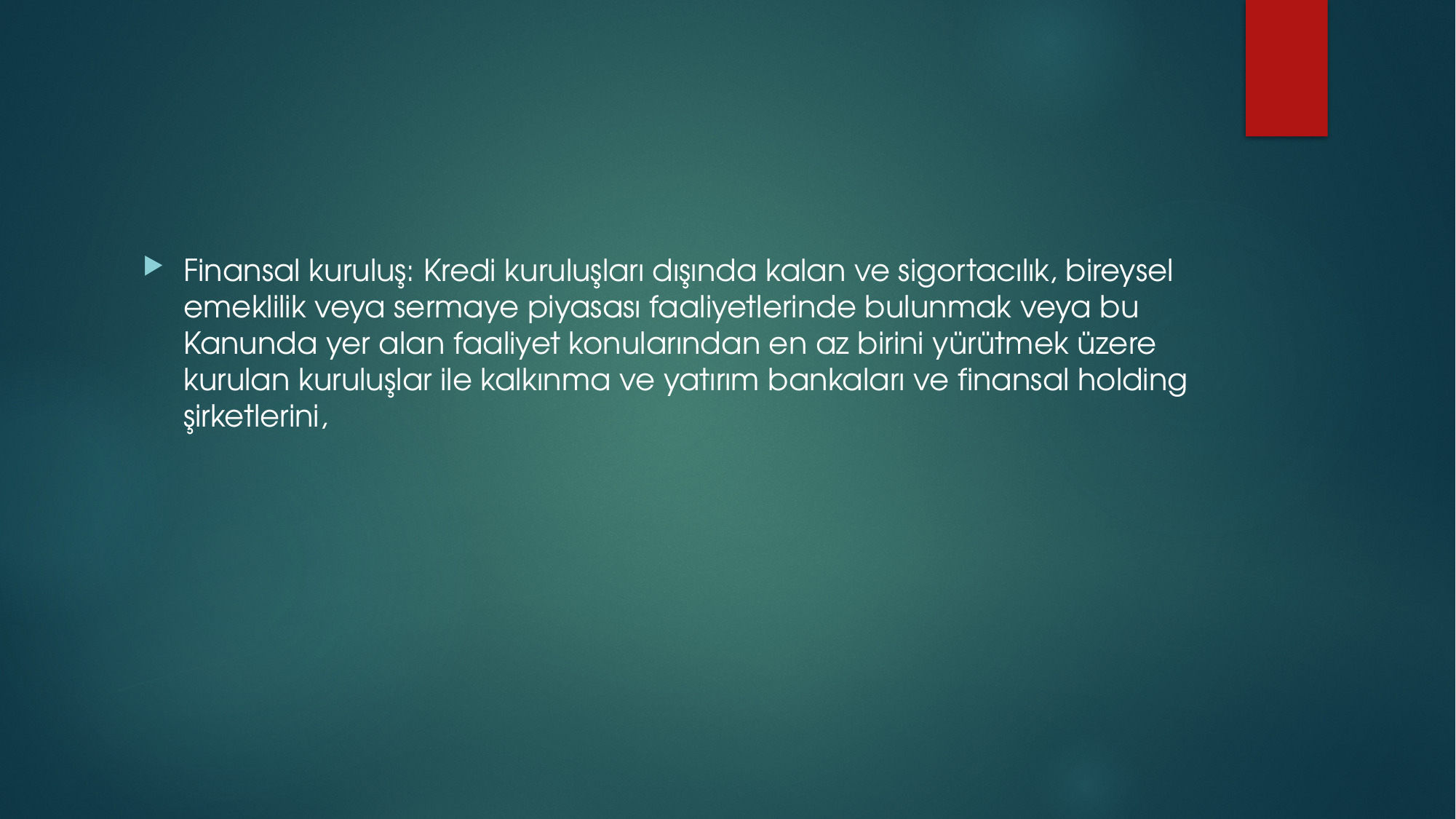

#
Finansal kuruluş: Kredi kuruluşları dışında kalan ve sigortacılık, bireysel emeklilik veya sermaye piyasası faaliyetlerinde bulunmak veya bu Kanunda yer alan faaliyet konularından en az birini yürütmek üzere kurulan kuruluşlar ile kalkınma ve yatırım bankaları ve finansal holding şirketlerini,